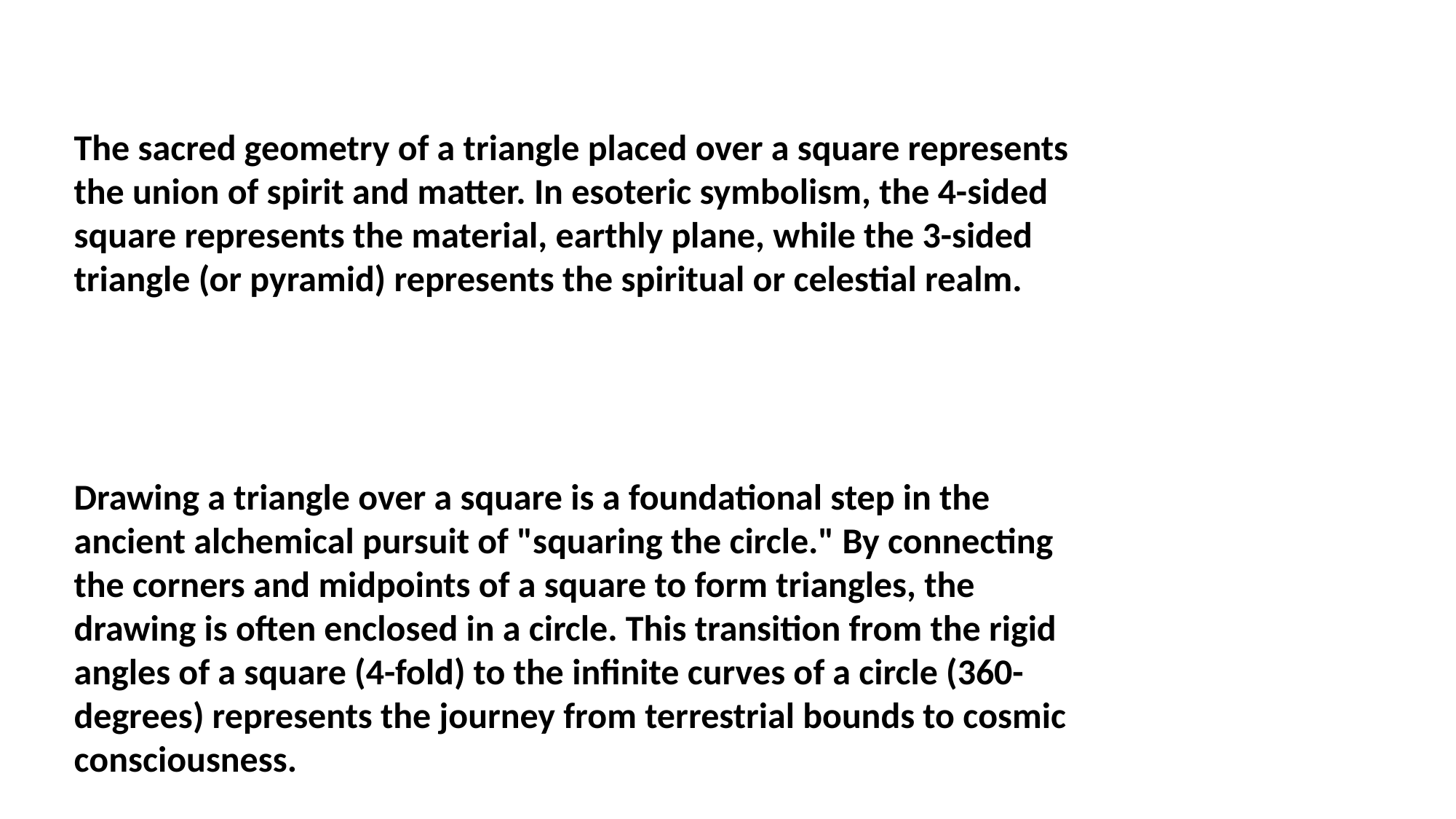

The sacred geometry of a triangle placed over a square represents the union of spirit and matter. In esoteric symbolism, the 4-sided square represents the material, earthly plane, while the 3-sided triangle (or pyramid) represents the spiritual or celestial realm.

Drawing a triangle over a square is a foundational step in the ancient alchemical pursuit of "squaring the circle." By connecting the corners and midpoints of a square to form triangles, the drawing is often enclosed in a circle. This transition from the rigid angles of a square (4-fold) to the infinite curves of a circle (360-degrees) represents the journey from terrestrial bounds to cosmic consciousness.